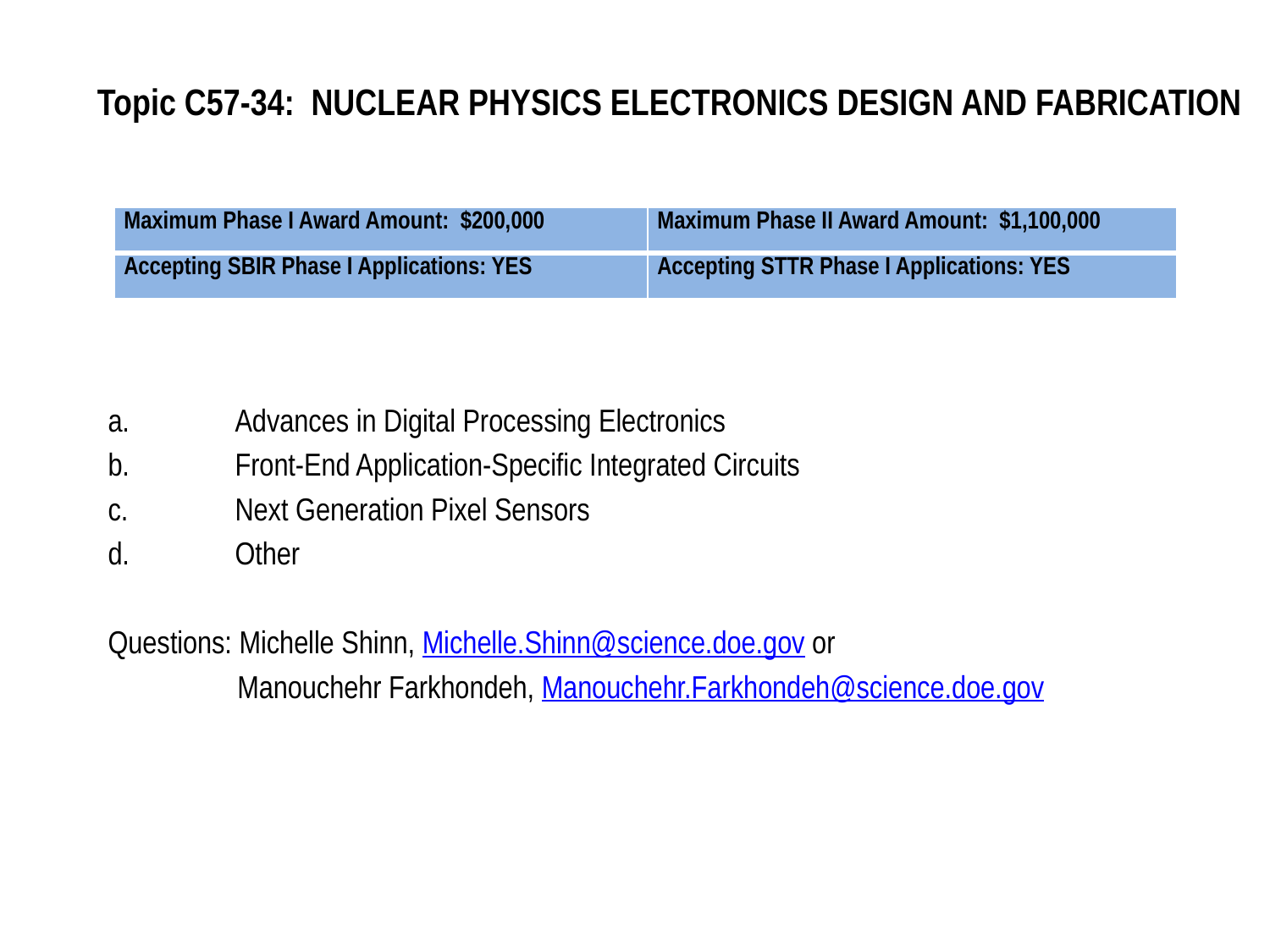

# Topic C57-34:	NUCLEAR PHYSICS ELECTRONICS DESIGN AND FABRICATION
| Maximum Phase I Award Amount: $200,000 | Maximum Phase II Award Amount: $1,100,000 |
| --- | --- |
| Accepting SBIR Phase I Applications: YES | Accepting STTR Phase I Applications: YES |

a.	Advances in Digital Processing Electronics
b.	Front-End Application-Specific Integrated Circuits
c.	Next Generation Pixel Sensors
d.	Other

Questions: Michelle Shinn, Michelle.Shinn@science.doe.gov or
                  Manouchehr Farkhondeh, Manouchehr.Farkhondeh@science.doe.gov